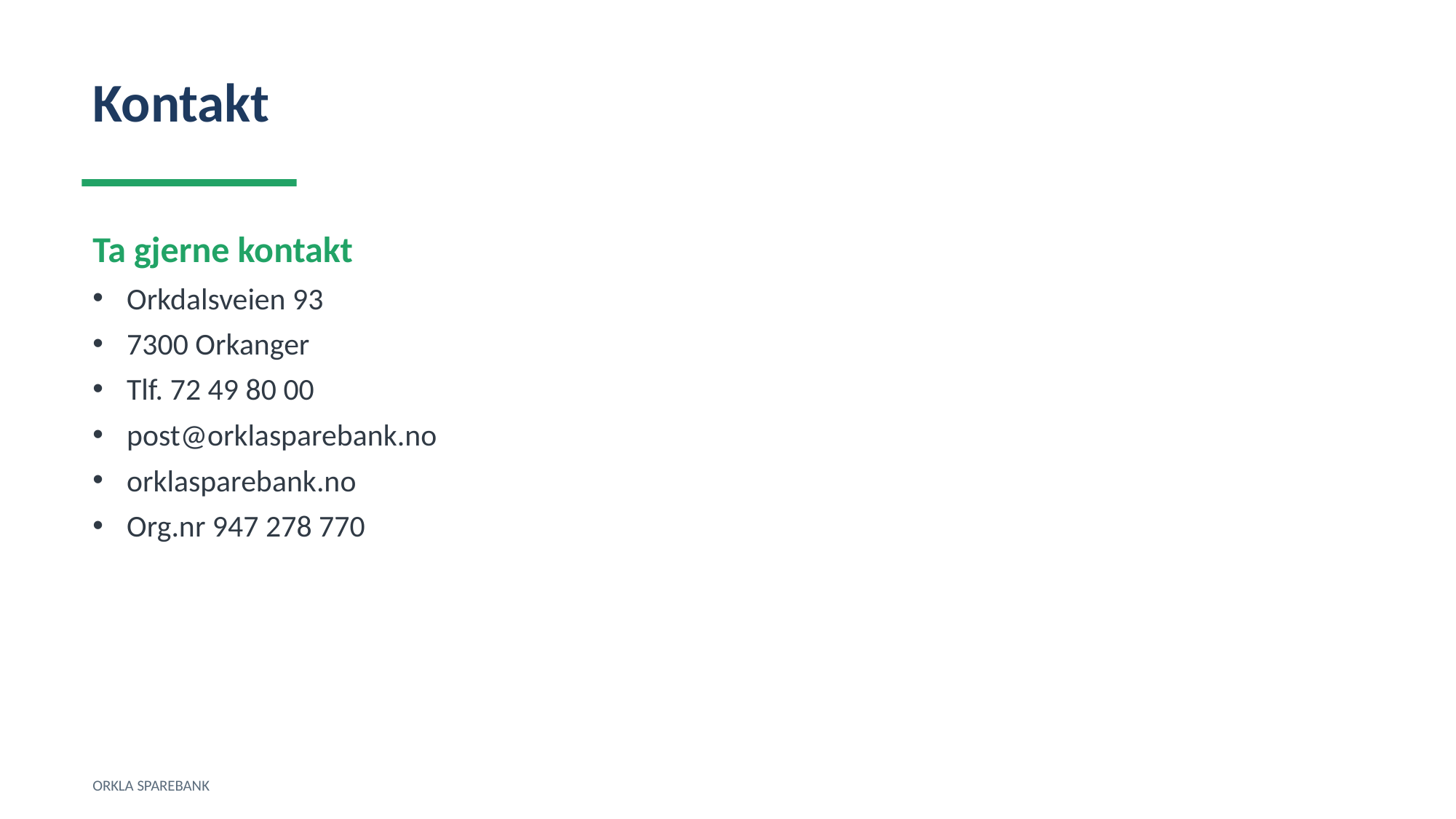

Kontakt

Ta gjerne kontakt
Orkdalsveien 93
7300 Orkanger
Tlf. 72 49 80 00
post@orklasparebank.no
orklasparebank.no
Org.nr 947 278 770
ORKLA SPAREBANK